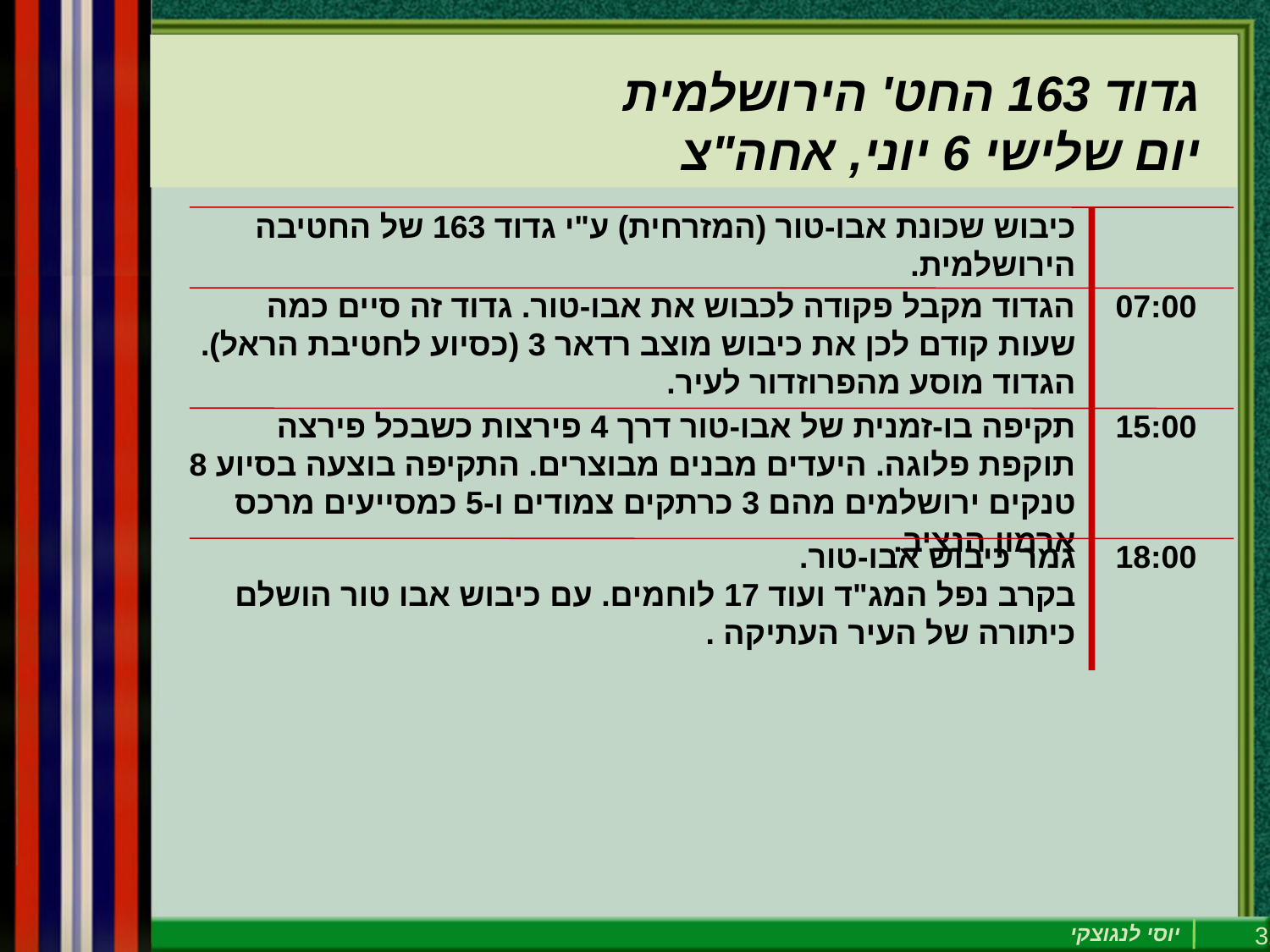

גדוד 163 החט' הירושלמית
יום שלישי 6 יוני, אחה"צ
כיבוש שכונת אבו-טור (המזרחית) ע"י גדוד 163 של החטיבה הירושלמית.

הגדוד מקבל פקודה לכבוש את אבו-טור. גדוד זה סיים כמה שעות קודם לכן את כיבוש מוצב רדאר 3 (כסיוע לחטיבת הראל). הגדוד מוסע מהפרוזדור לעיר.
07:00
תקיפה בו-זמנית של אבו-טור דרך 4 פירצות כשבכל פירצה תוקפת פלוגה. היעדים מבנים מבוצרים. התקיפה בוצעה בסיוע 8 טנקים ירושלמים מהם 3 כרתקים צמודים ו-5 כמסייעים מרכס ארמון הנציב.
15:00
גמר כיבוש אבו-טור.
בקרב נפל המג"ד ועוד 17 לוחמים. עם כיבוש אבו טור הושלם כיתורה של העיר העתיקה .
18:00